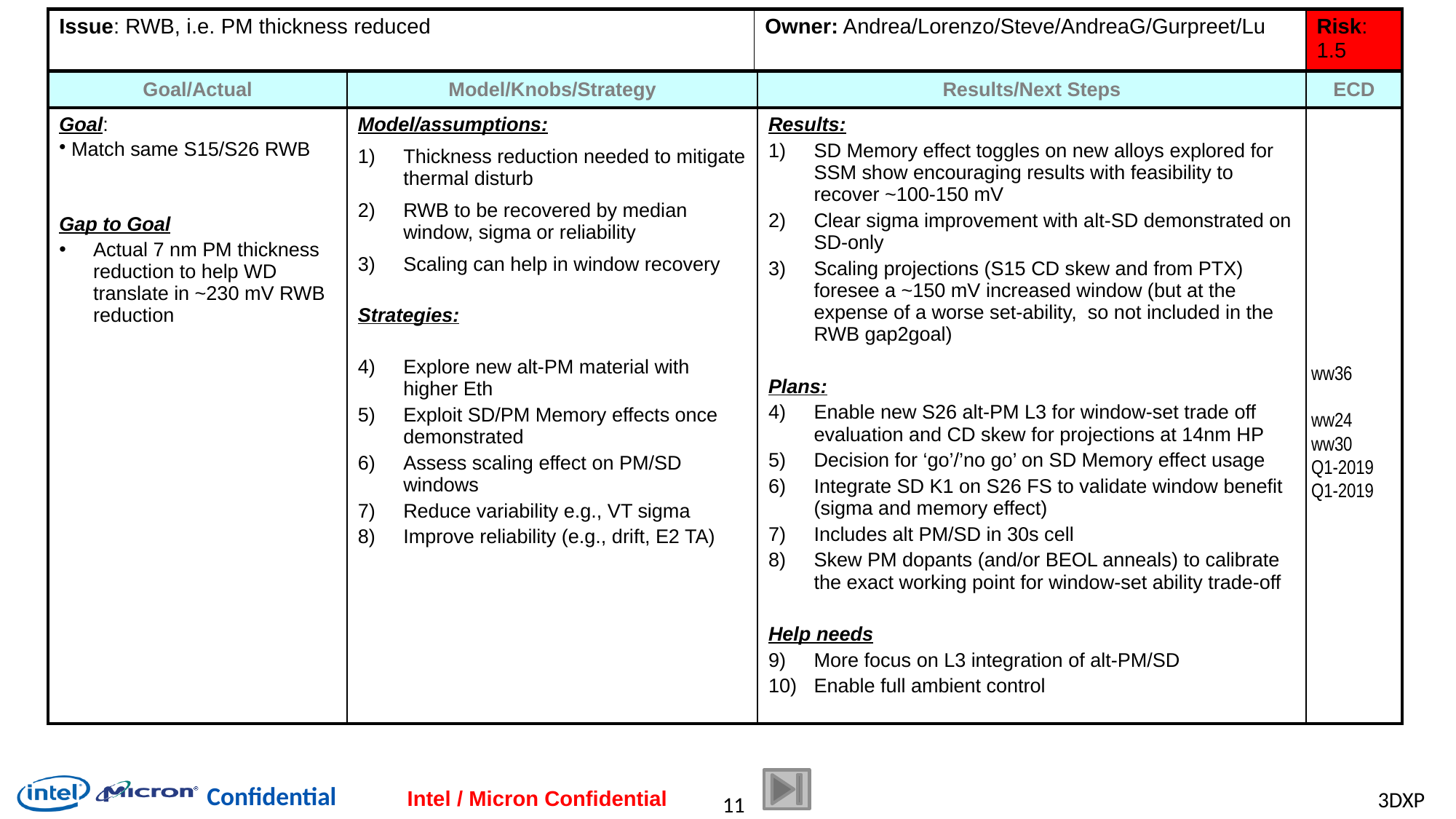

| Issue: RWB, i.e. PM thickness reduced | Owner: Andrea/Lorenzo/Steve/AndreaG/Gurpreet/Lu | Risk: 1.5 |
| --- | --- | --- |
| Goal/Actual | Model/Knobs/Strategy | Results/Next Steps | ECD |
| --- | --- | --- | --- |
| Goal: Match same S15/S26 RWB Gap to Goal Actual 7 nm PM thickness reduction to help WD translate in ~230 mV RWB reduction | Model/assumptions: Thickness reduction needed to mitigate thermal disturb RWB to be recovered by median window, sigma or reliability Scaling can help in window recovery Strategies: Explore new alt-PM material with higher Eth Exploit SD/PM Memory effects once demonstrated Assess scaling effect on PM/SD windows Reduce variability e.g., VT sigma Improve reliability (e.g., drift, E2 TA) | Results: SD Memory effect toggles on new alloys explored for SSM show encouraging results with feasibility to recover ~100-150 mV Clear sigma improvement with alt-SD demonstrated on SD-only Scaling projections (S15 CD skew and from PTX) foresee a ~150 mV increased window (but at the expense of a worse set-ability, so not included in the RWB gap2goal) Plans: Enable new S26 alt-PM L3 for window-set trade off evaluation and CD skew for projections at 14nm HP Decision for ‘go’/’no go’ on SD Memory effect usage Integrate SD K1 on S26 FS to validate window benefit (sigma and memory effect) Includes alt PM/SD in 30s cell Skew PM dopants (and/or BEOL anneals) to calibrate the exact working point for window-set ability trade-off Help needs More focus on L3 integration of alt-PM/SD Enable full ambient control | ww36 ww24 ww30 Q1-2019 Q1-2019 |

Intel / Micron Confidential